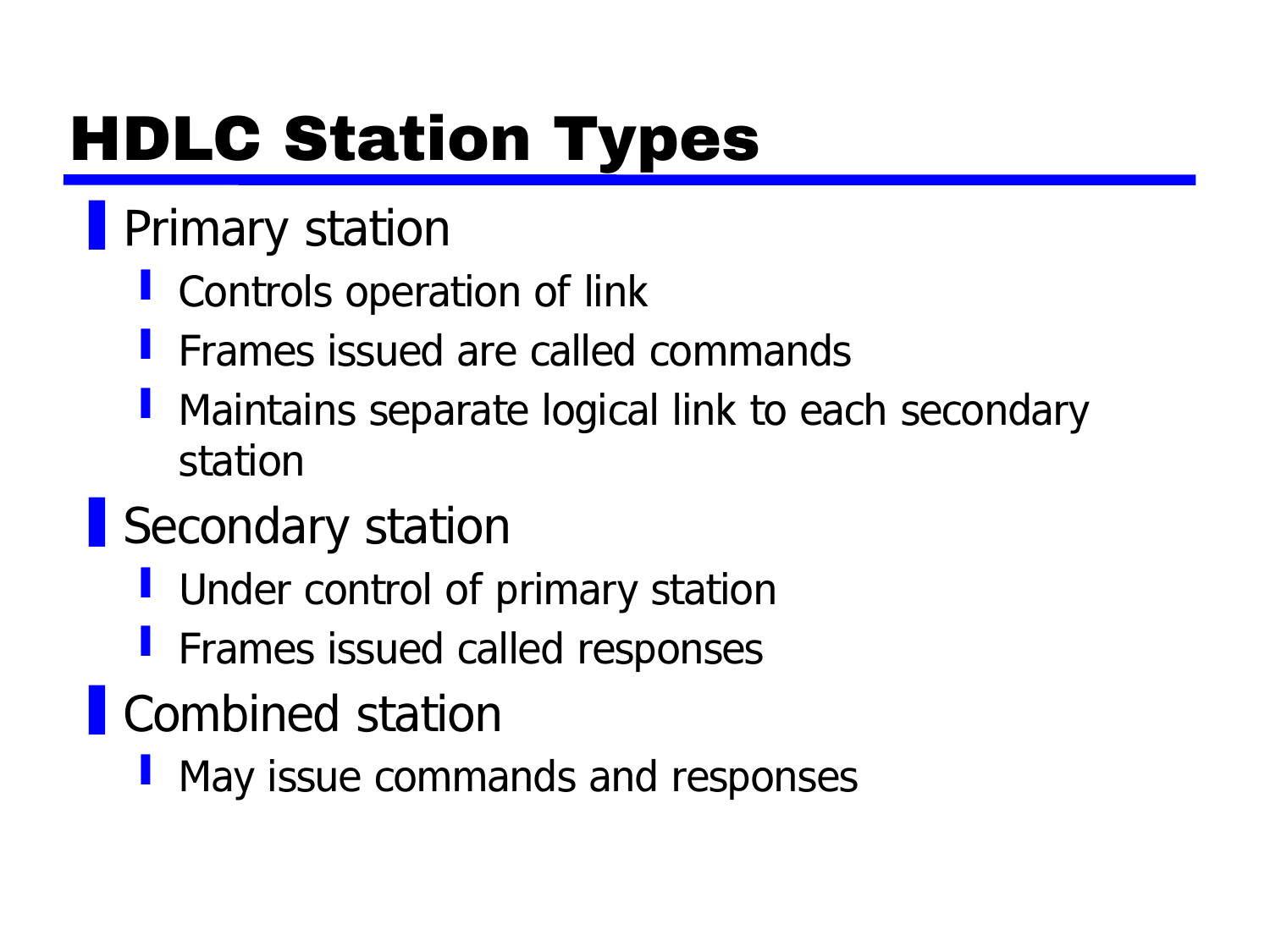

# HDLC Station Types
Primary station
Controls operation of link
Frames issued are called commands
Maintains separate logical link to each secondary station
Secondary station
Under control of primary station
Frames issued called responses
Combined station
May issue commands and responses